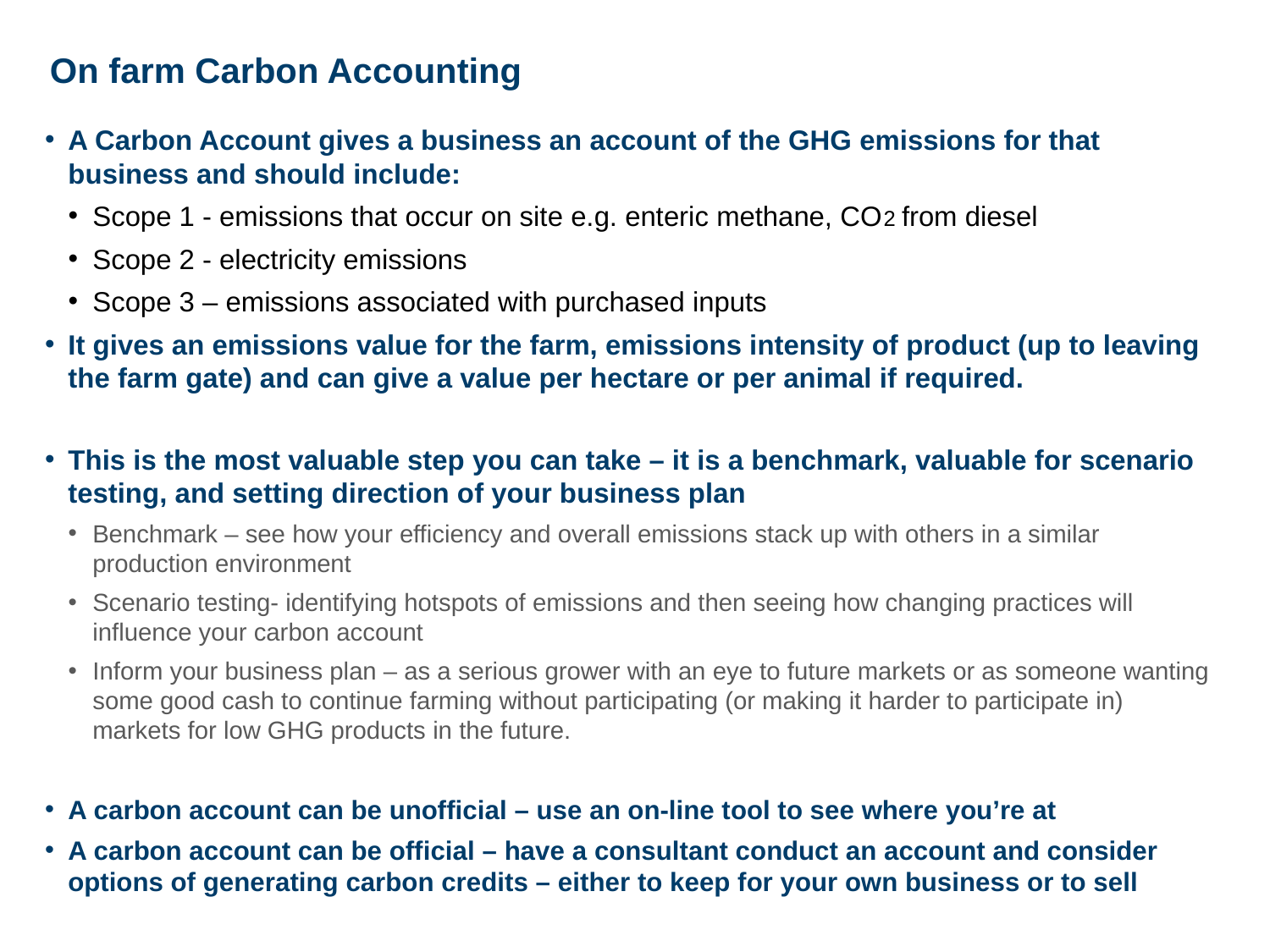

# On farm Carbon Accounting
A Carbon Account gives a business an account of the GHG emissions for that business and should include:
Scope 1 - emissions that occur on site e.g. enteric methane, CO2 from diesel
Scope 2 - electricity emissions
Scope 3 – emissions associated with purchased inputs
It gives an emissions value for the farm, emissions intensity of product (up to leaving the farm gate) and can give a value per hectare or per animal if required.

This is the most valuable step you can take – it is a benchmark, valuable for scenario testing, and setting direction of your business plan
Benchmark – see how your efficiency and overall emissions stack up with others in a similar production environment
Scenario testing- identifying hotspots of emissions and then seeing how changing practices will influence your carbon account
Inform your business plan – as a serious grower with an eye to future markets or as someone wanting some good cash to continue farming without participating (or making it harder to participate in) markets for low GHG products in the future.

A carbon account can be unofficial – use an on-line tool to see where you’re at
A carbon account can be official – have a consultant conduct an account and consider options of generating carbon credits – either to keep for your own business or to sell